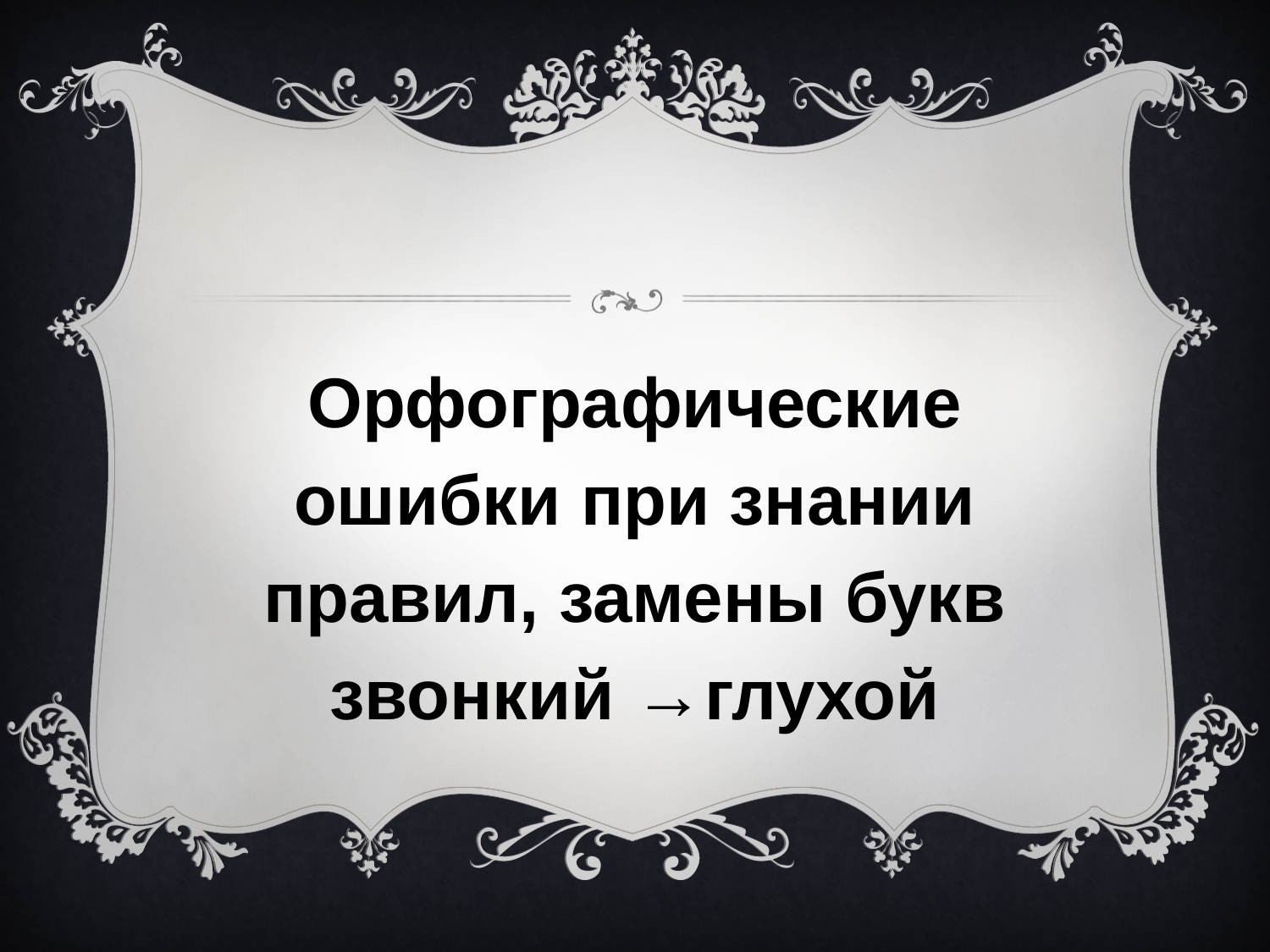

#
Орфографические ошибки при знании правил, замены букв звонкий →глухой